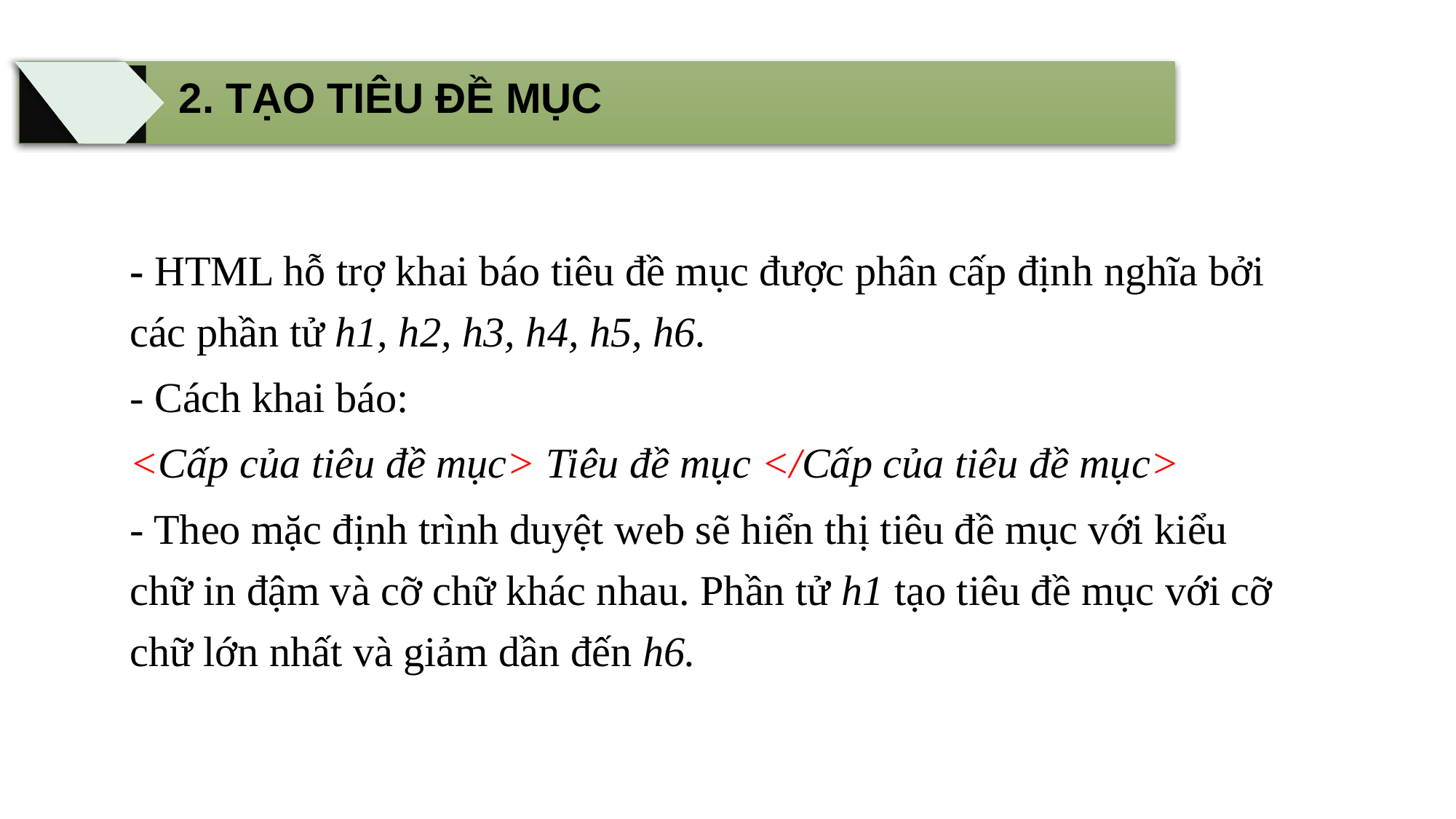

2. TẠO TIÊU ĐỀ MỤC

- HTML hỗ trợ khai báo tiêu đề mục được phân cấp định nghĩa bởi các phần tử h1, h2, h3, h4, h5, h6.
- Cách khai báo:
<Cấp của tiêu đề mục> Tiêu đề mục </Cấp của tiêu đề mục>
- Theo mặc định trình duyệt web sẽ hiển thị tiêu đề mục với kiểu chữ in đậm và cỡ chữ khác nhau. Phần tử h1 tạo tiêu đề mục với cỡ chữ lớn nhất và giảm dần đến h6.